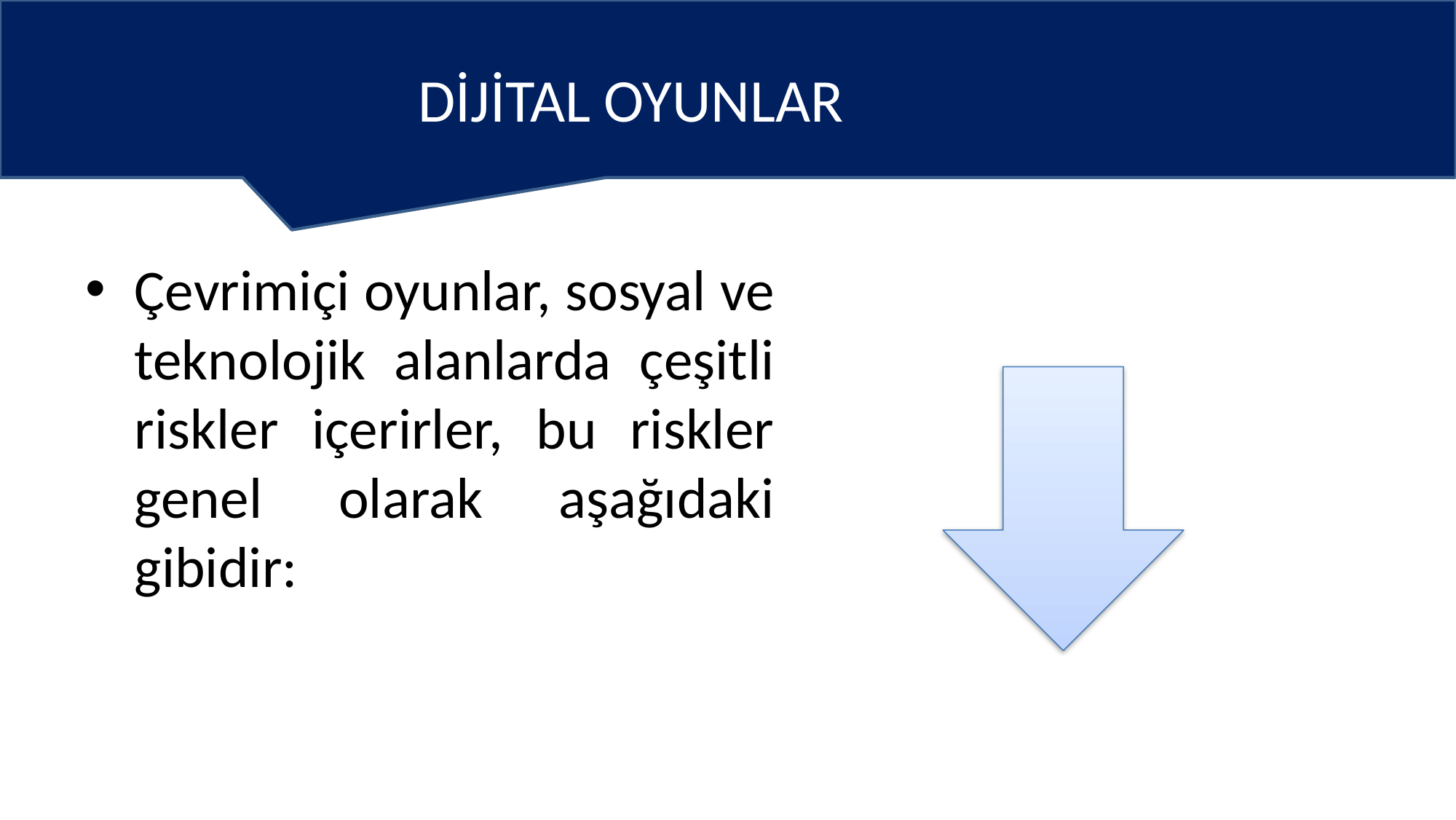

# DİJİTAL OYUNLAR
Çevrimiçi oyunlar, sosyal ve teknolojik alanlarda çeşitli riskler içerirler, bu riskler genel olarak aşağıdaki gibidir: